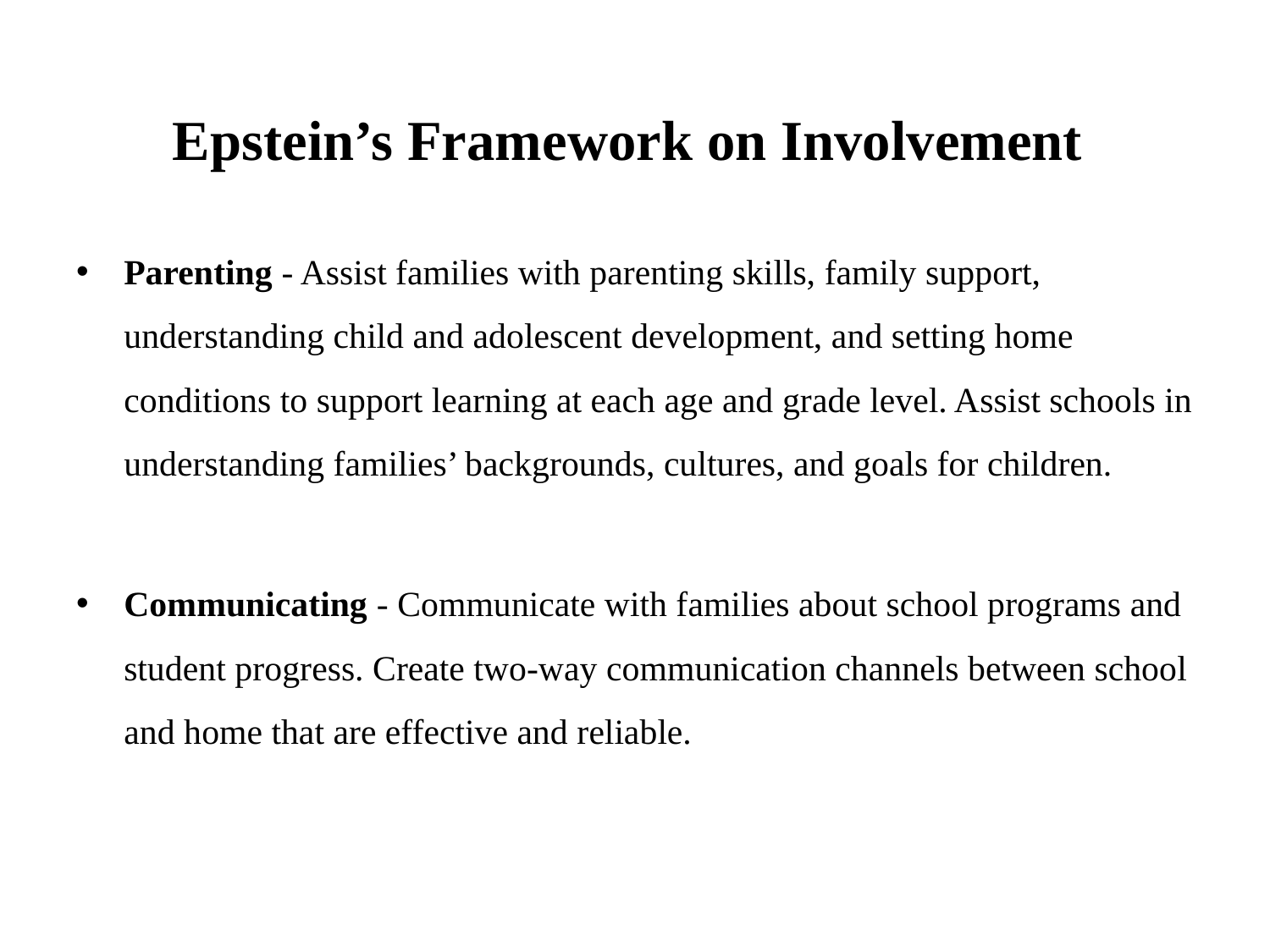

# Epstein’s Framework on Involvement
Parenting - Assist families with parenting skills, family support, understanding child and adolescent development, and setting home conditions to support learning at each age and grade level. Assist schools in understanding families’ backgrounds, cultures, and goals for children.

Communicating - Communicate with families about school programs and student progress. Create two-way communication channels between school and home that are effective and reliable.